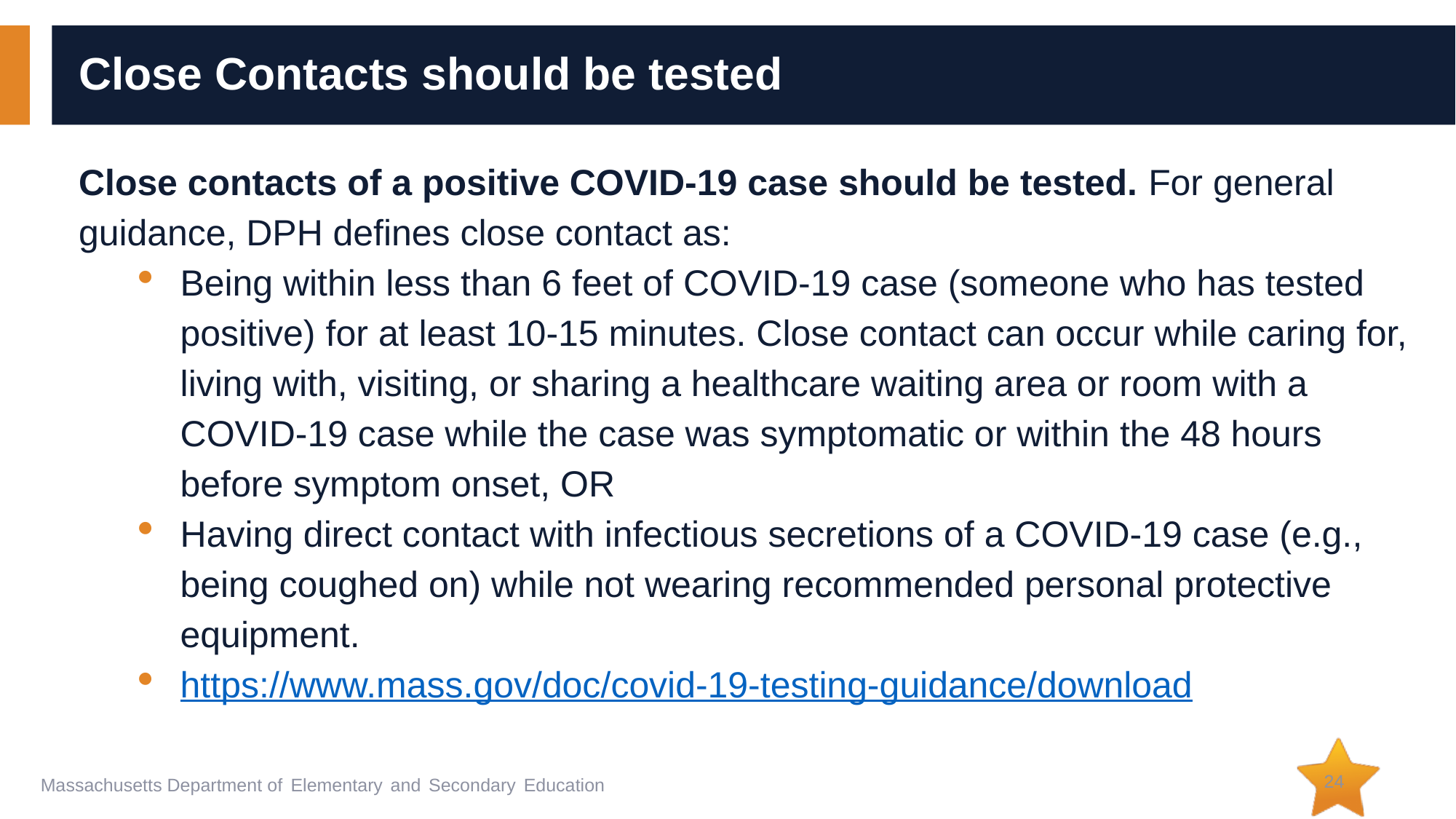

# Close Contacts should be tested
Close contacts of a positive COVID-19 case should be tested. For general guidance, DPH defines close contact as:
Being within less than 6 feet of COVID-19 case (someone who has tested positive) for at least 10-15 minutes. Close contact can occur while caring for, living with, visiting, or sharing a healthcare waiting area or room with a COVID-19 case while the case was symptomatic or within the 48 hours before symptom onset, OR
Having direct contact with infectious secretions of a COVID-19 case (e.g., being coughed on) while not wearing recommended personal protective equipment.
https://www.mass.gov/doc/covid-19-testing-guidance/download

24